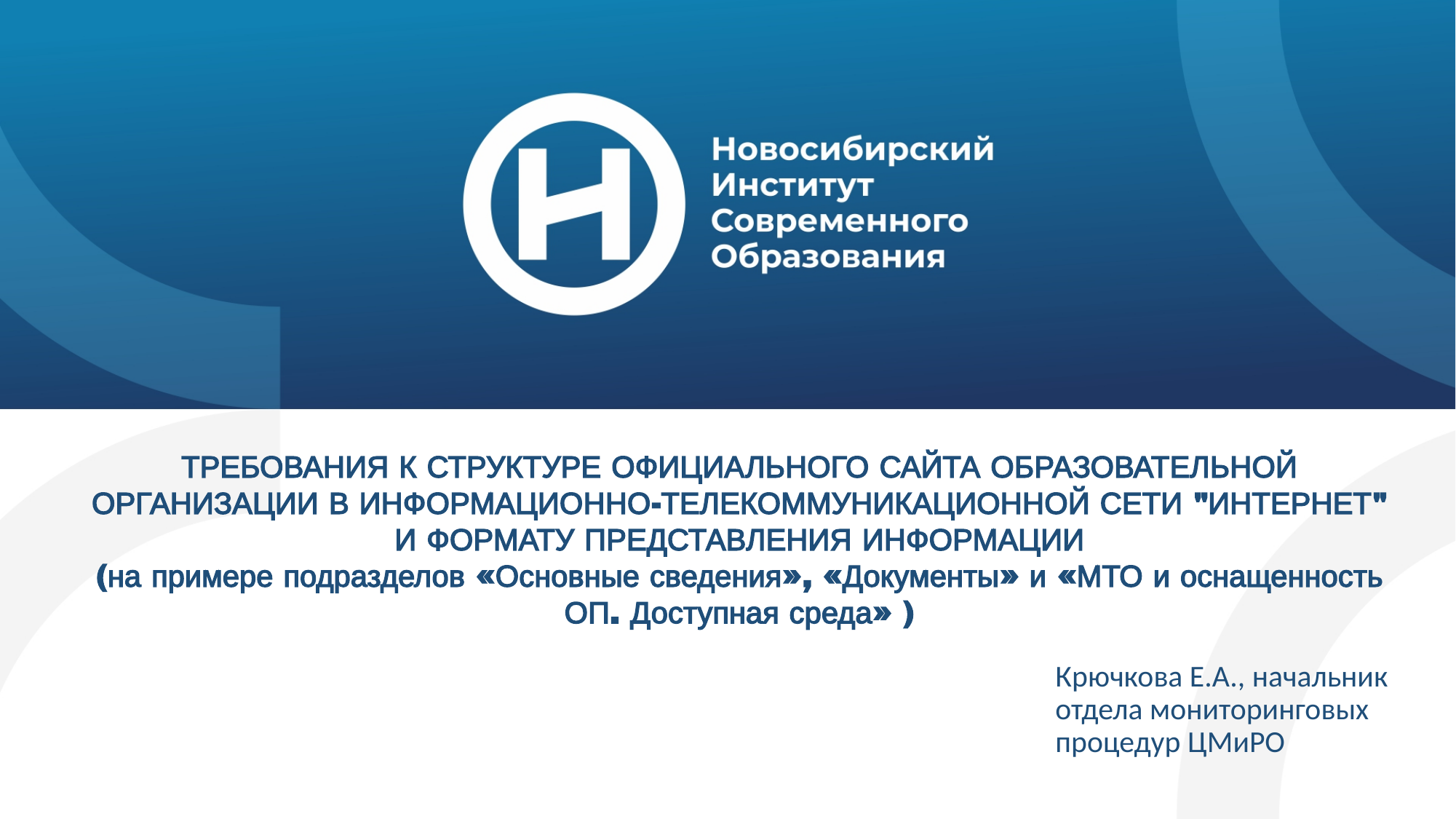

ТРЕБОВАНИЯ К СТРУКТУРЕ ОФИЦИАЛЬНОГО САЙТА ОБРАЗОВАТЕЛЬНОЙ ОРГАНИЗАЦИИ В ИНФОРМАЦИОННО-ТЕЛЕКОММУНИКАЦИОННОЙ СЕТИ "ИНТЕРНЕТ" И ФОРМАТУ ПРЕДСТАВЛЕНИЯ ИНФОРМАЦИИ
(на примере подразделов «Основные сведения», «Документы» и «МТО и оснащенность ОП. Доступная среда» )

Крючкова Е.А., начальник отдела мониторинговых процедур ЦМиРО